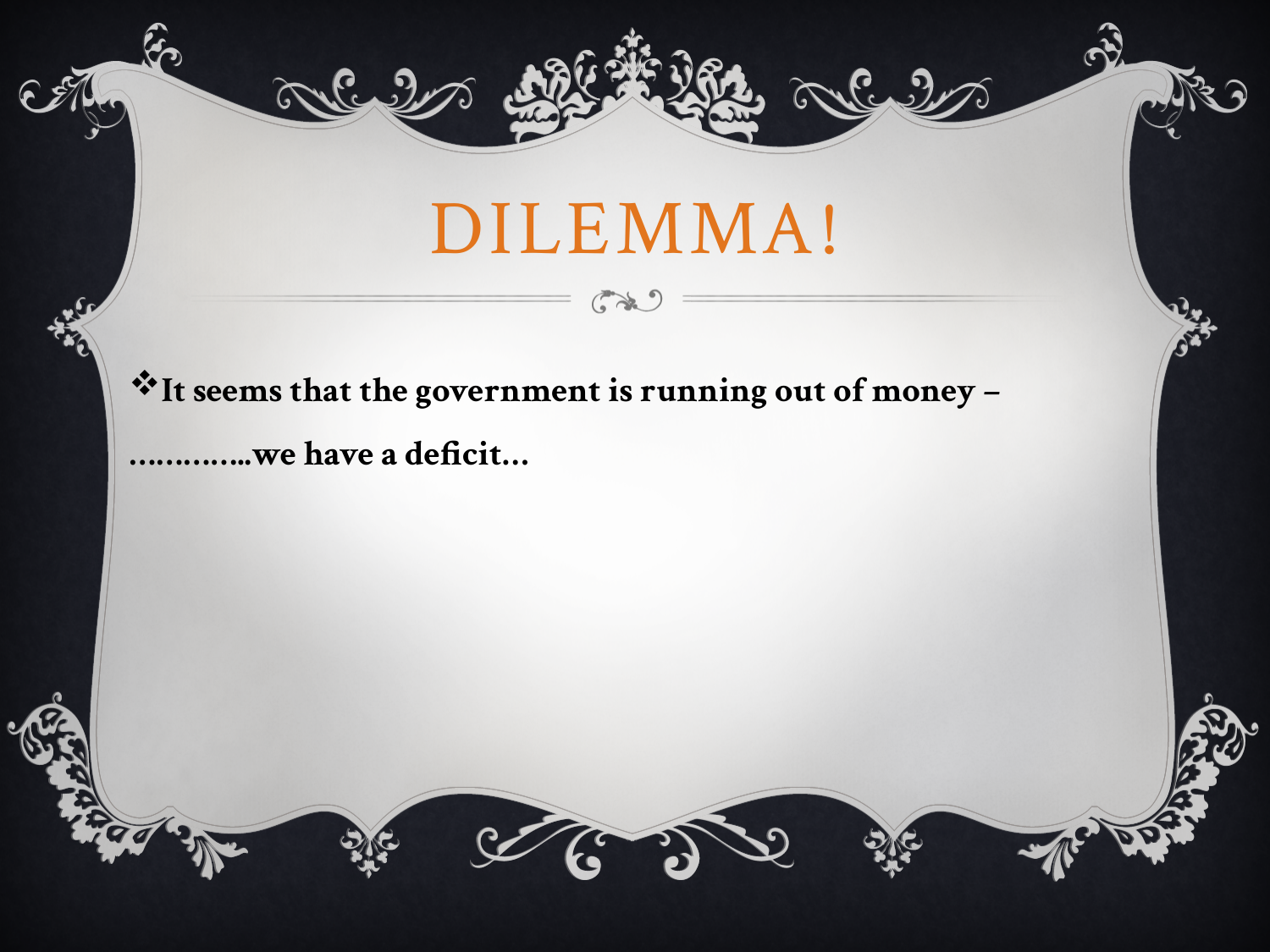

# Dilemma!
It seems that the government is running out of money – …………..we have a deficit…